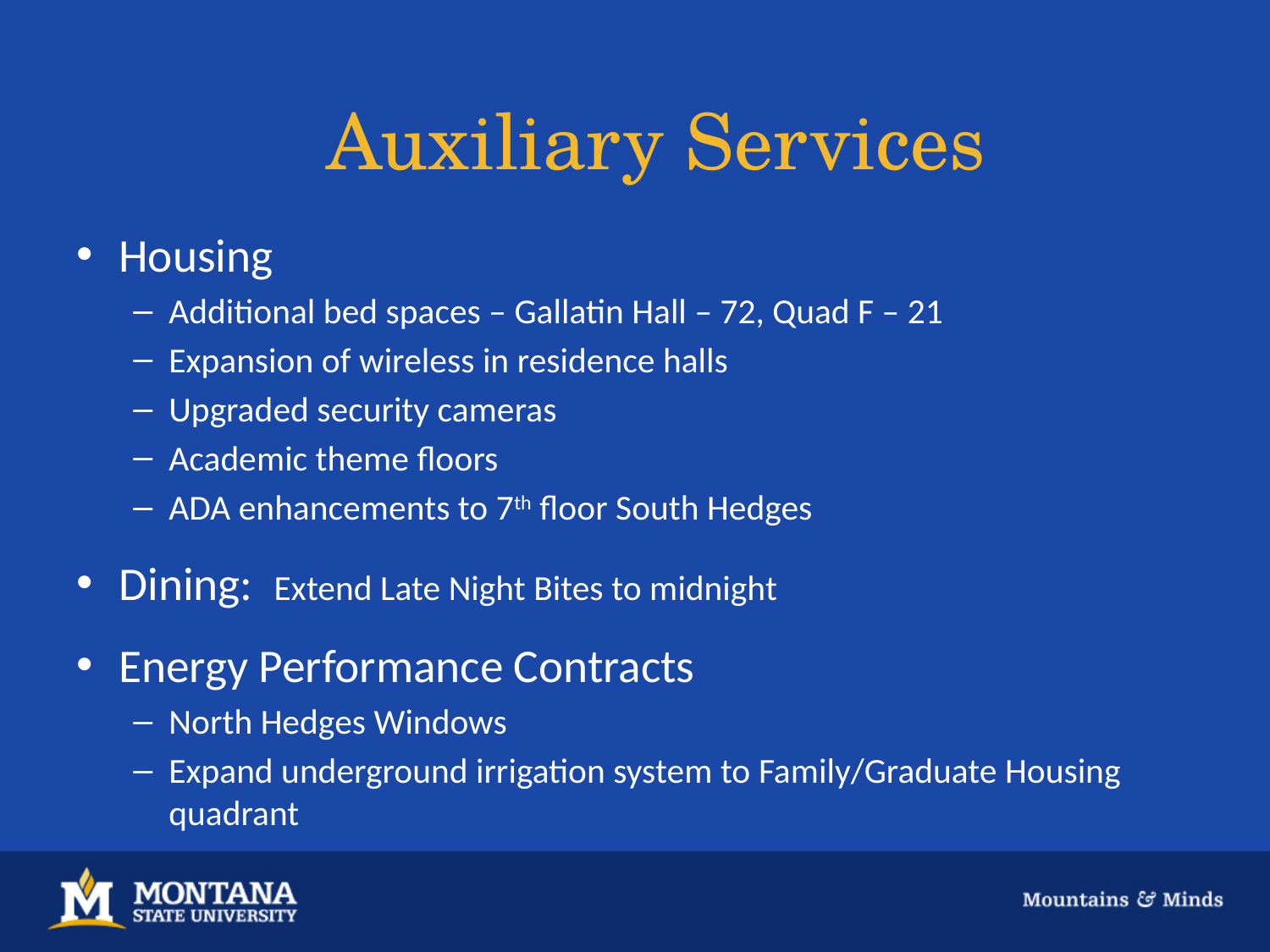

Auxiliary Services
Housing
Additional bed spaces – Gallatin Hall – 72, Quad F – 21
Expansion of wireless in residence halls
Upgraded security cameras
Academic theme floors
ADA enhancements to 7th floor South Hedges
Dining:  Extend Late Night Bites to midnight
Energy Performance Contracts
North Hedges Windows
Expand underground irrigation system to Family/Graduate Housing quadrant